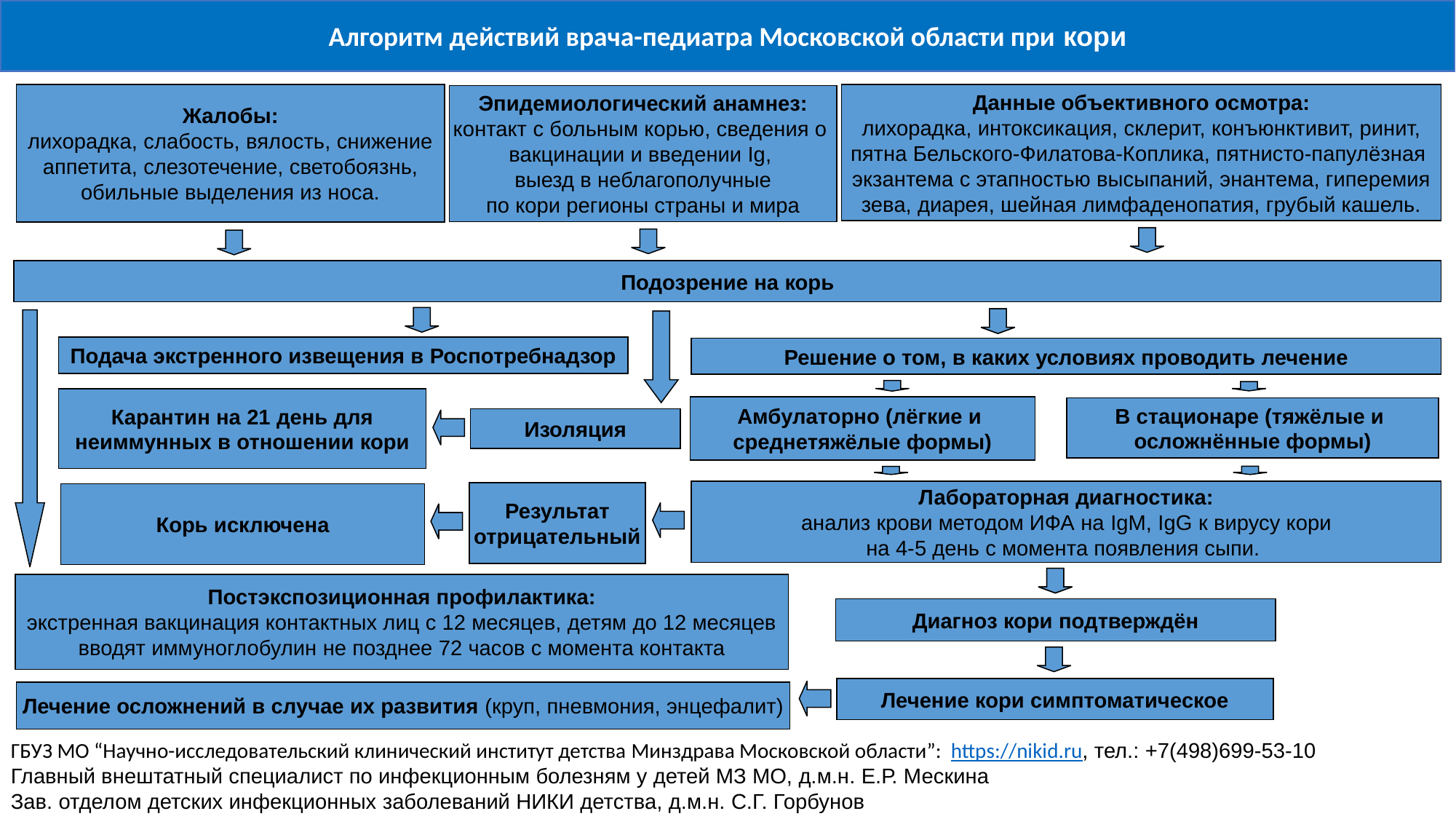

Алгоритм действий врача-педиатра Московской области при кори
Жалобы:
лихорадка, слабость, вялость, снижение
аппетита, слезотечение, светобоязнь,
обильные выделения из носа.
Данные объективного осмотра:
лихорадка, интоксикация, склерит, конъюнктивит, ринит,
пятна Бельского-Филатова-Коплика, пятнисто-папулёзная
экзантема с этапностью высыпаний, энантема, гиперемия
зева, диарея, шейная лимфаденопатия, грубый кашель.
Эпидемиологический анамнез:
контакт с больным корью, сведения о
вакцинации и введении Ig,
выезд в неблагополучные
по кори регионы страны и мира

Подозрение на корь

Подача экстренного извещения в Роспотребнадзор
Решение о том, в каких условиях проводить лечение

Карантин на 21 день для
неиммунных в отношении кори
Амбулаторно (лёгкие и
среднетяжёлые формы)
В стационаре (тяжёлые и
осложнённые формы)
Изоляция

Лабораторная диагностика:
анализ крови методом ИФА на IgM, IgG к вирусу кори
на 4-5 день с момента появления сыпи.
Результат
отрицательный
Корь исключена

Постэкспозиционная профилактика:
экстренная вакцинация контактных лиц с 12 месяцев, детям до 12 месяцев
вводят иммуноглобулин не позднее 72 часов с момента контакта
Диагноз кори подтверждён

Лечение кори симптоматическое

Лечение осложнений в случае их развития (круп, пневмония, энцефалит)
ГБУЗ МО “Научно-исследовательский клинический институт детства Минздрава Московской области”:  https://nikid.ru, тел.: +7(498)699-53-10
Главный внештатный специалист по инфекционным болезням у детей МЗ МО, д.м.н. Е.Р. Мескина
Зав. отделом детских инфекционных заболеваний НИКИ детства, д.м.н. С.Г. Горбунов